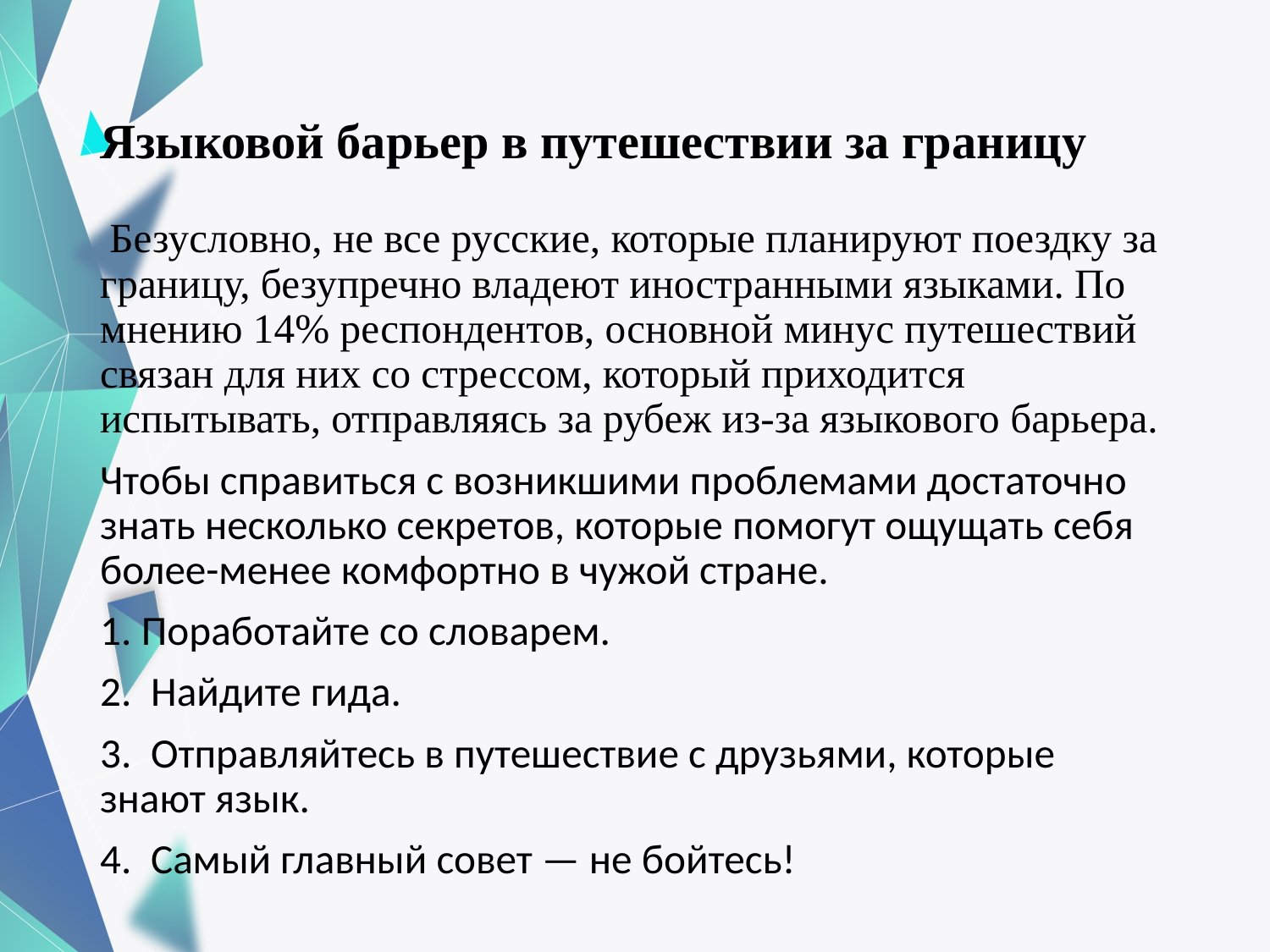

# Языковой барьер в путешествии за границу
 Безусловно, не все русские, которые планируют поездку за границу, безупречно владеют иностранными языками. По мнению 14% респондентов, основной минус путешествий связан для них со стрессом, который приходится испытывать, отправляясь за рубеж из-за языкового барьера.
Чтобы справиться с возникшими проблемами достаточно знать несколько секретов, которые помогут ощущать себя более-менее комфортно в чужой стране.
1. Поработайте со словарем.
2.  Найдите гида.
3.  Отправляйтесь в путешествие с друзьями, которые знают язык.
4.  Самый главный совет — не бойтесь!